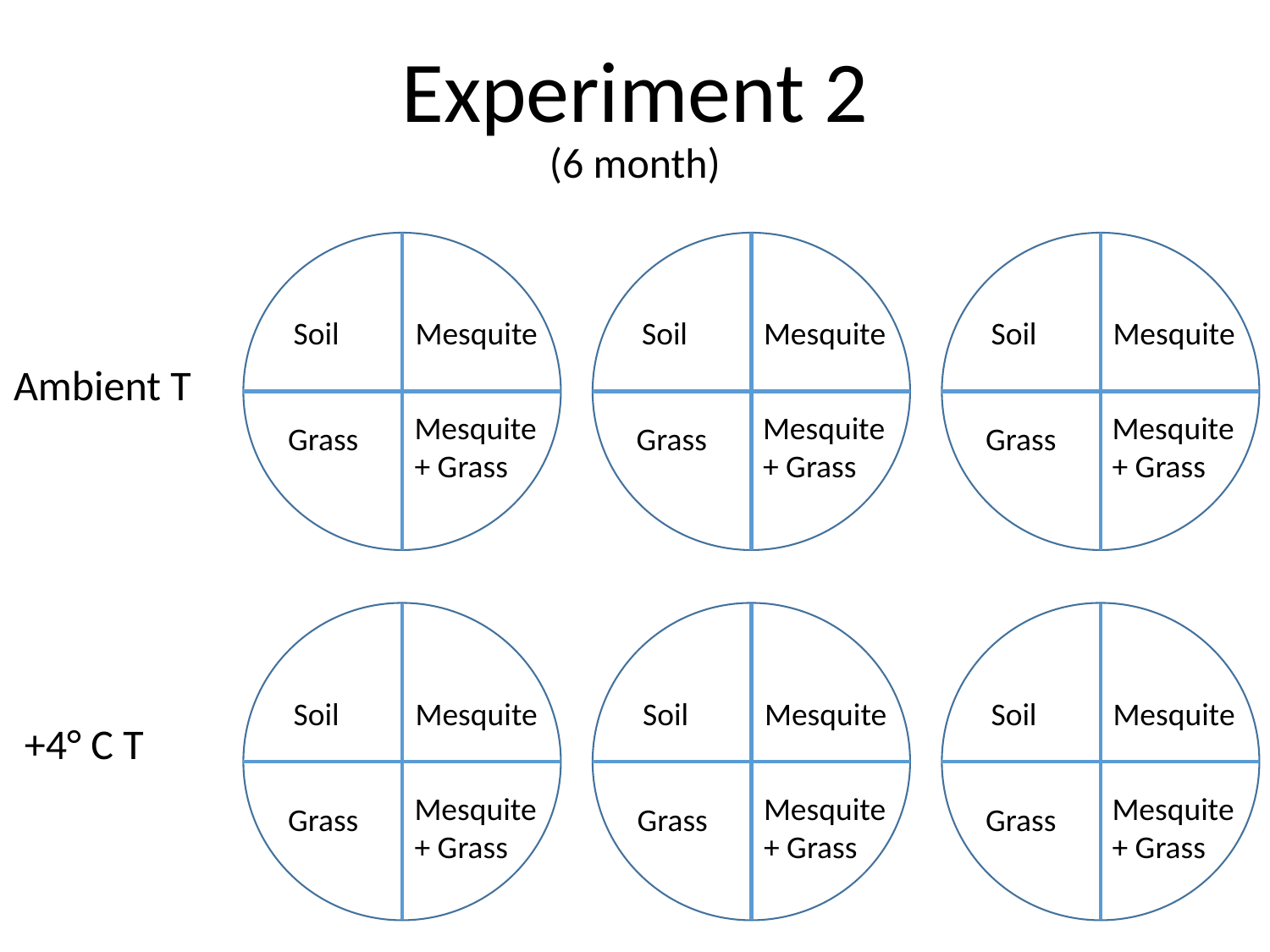

# Experiment 2 (6 month)

Soil
Mesquite
Soil
Mesquite
Soil
Mesquite
Ambient T
Mesquite + Grass
Mesquite + Grass
Mesquite + Grass
Grass
Grass
Grass

Soil
Mesquite
Soil
Mesquite
Soil
Mesquite
+4° C T
Mesquite + Grass
Mesquite + Grass
Mesquite + Grass
Grass
Grass
Grass